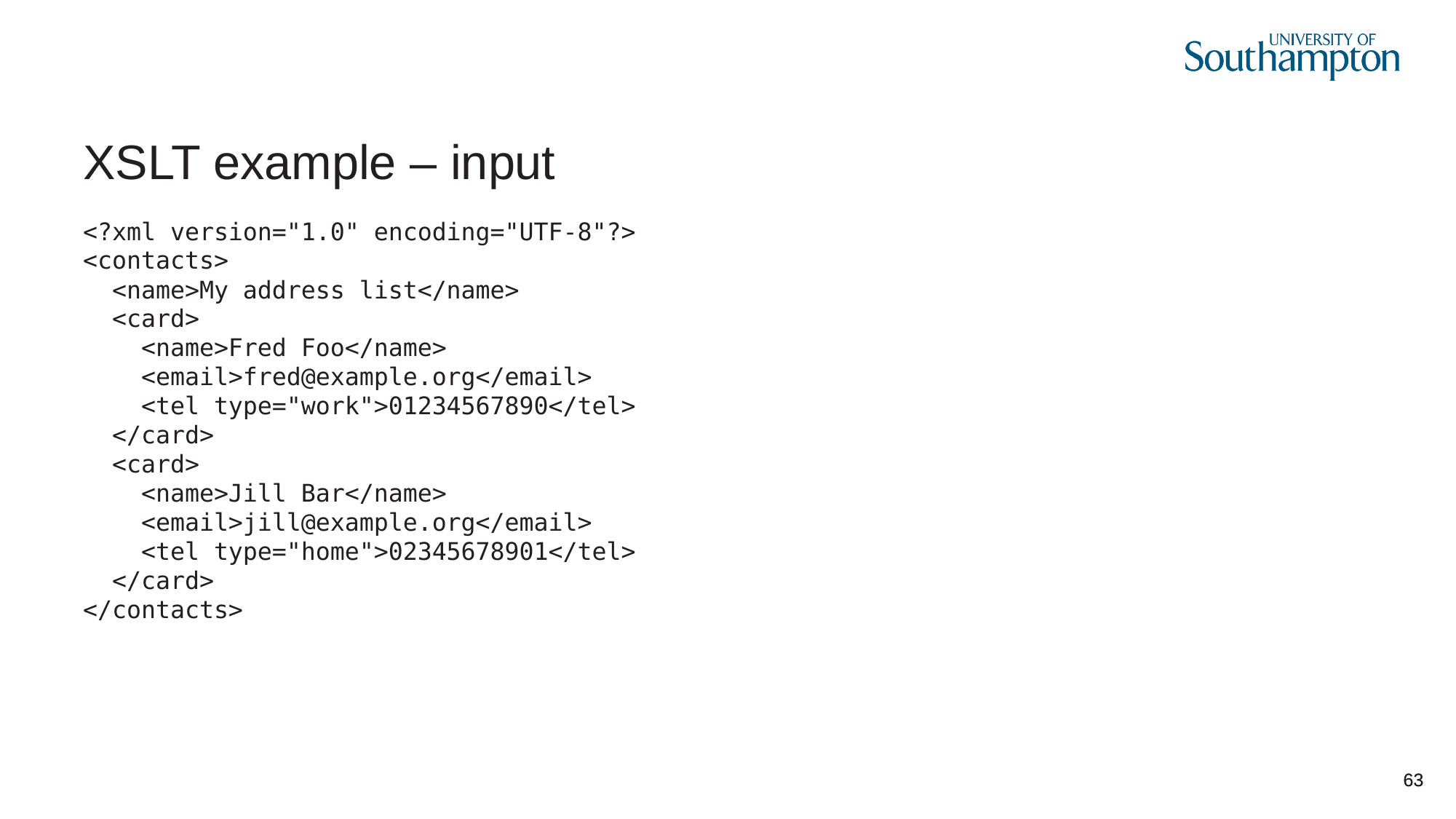

# XSLT example – input
<?xml version="1.0" encoding="UTF-8"?>
<contacts>
  <name>My address list</name>
  <card>
    <name>Fred Foo</name>
    <email>fred@example.org</email>
    <tel type="work">01234567890</tel>
  </card>
  <card>
    <name>Jill Bar</name>
    <email>jill@example.org</email>
    <tel type="home">02345678901</tel>
  </card>
</contacts>

63